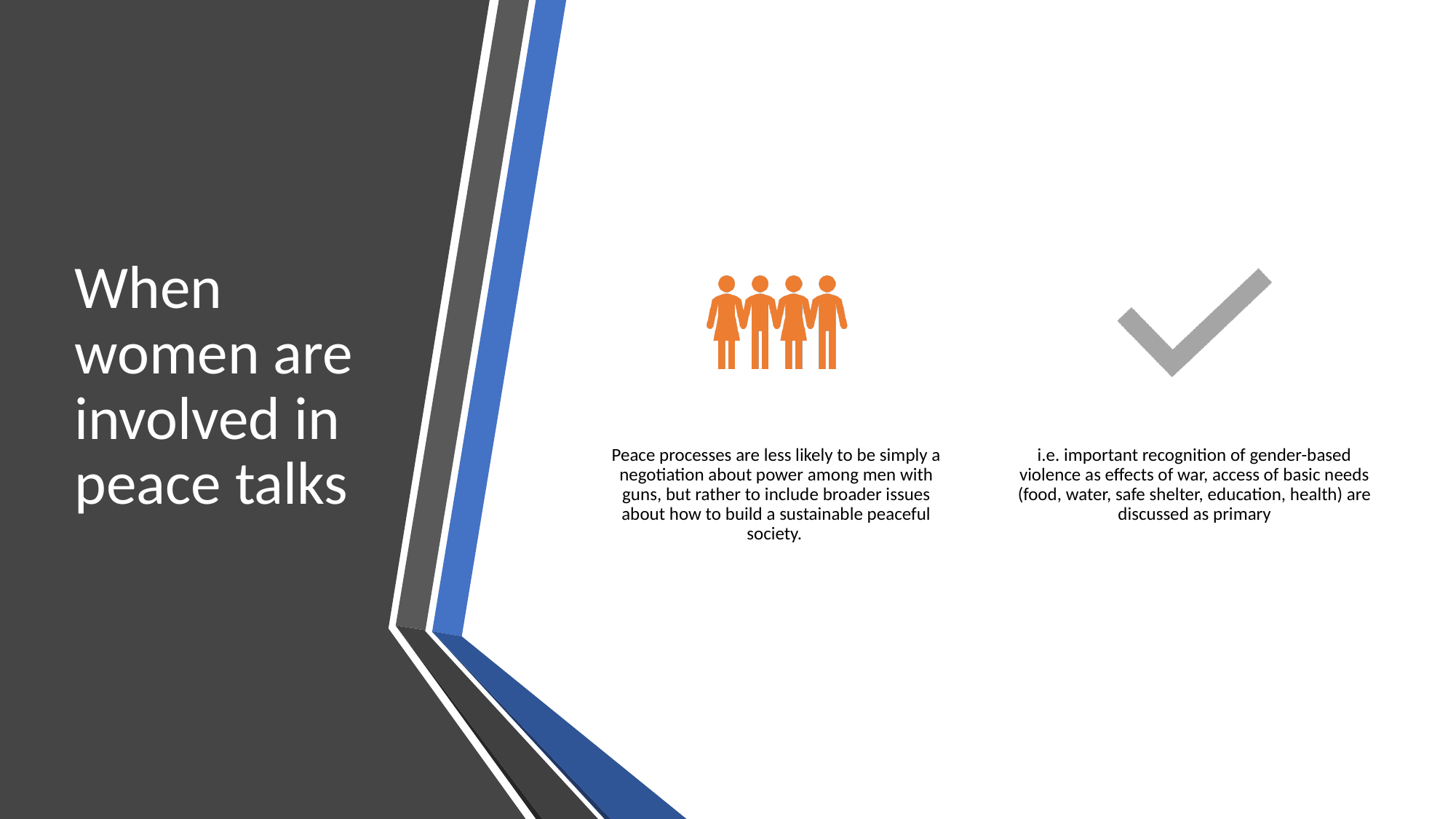

# When women are involved in peace talks
Peace processes are less likely to be simply a negotiation about power among men with guns, but rather to include broader issues about how to build a sustainable peaceful society.
i.e. important recognition of gender-based violence as effects of war, access of basic needs (food, water, safe shelter, education, health) are discussed as primary